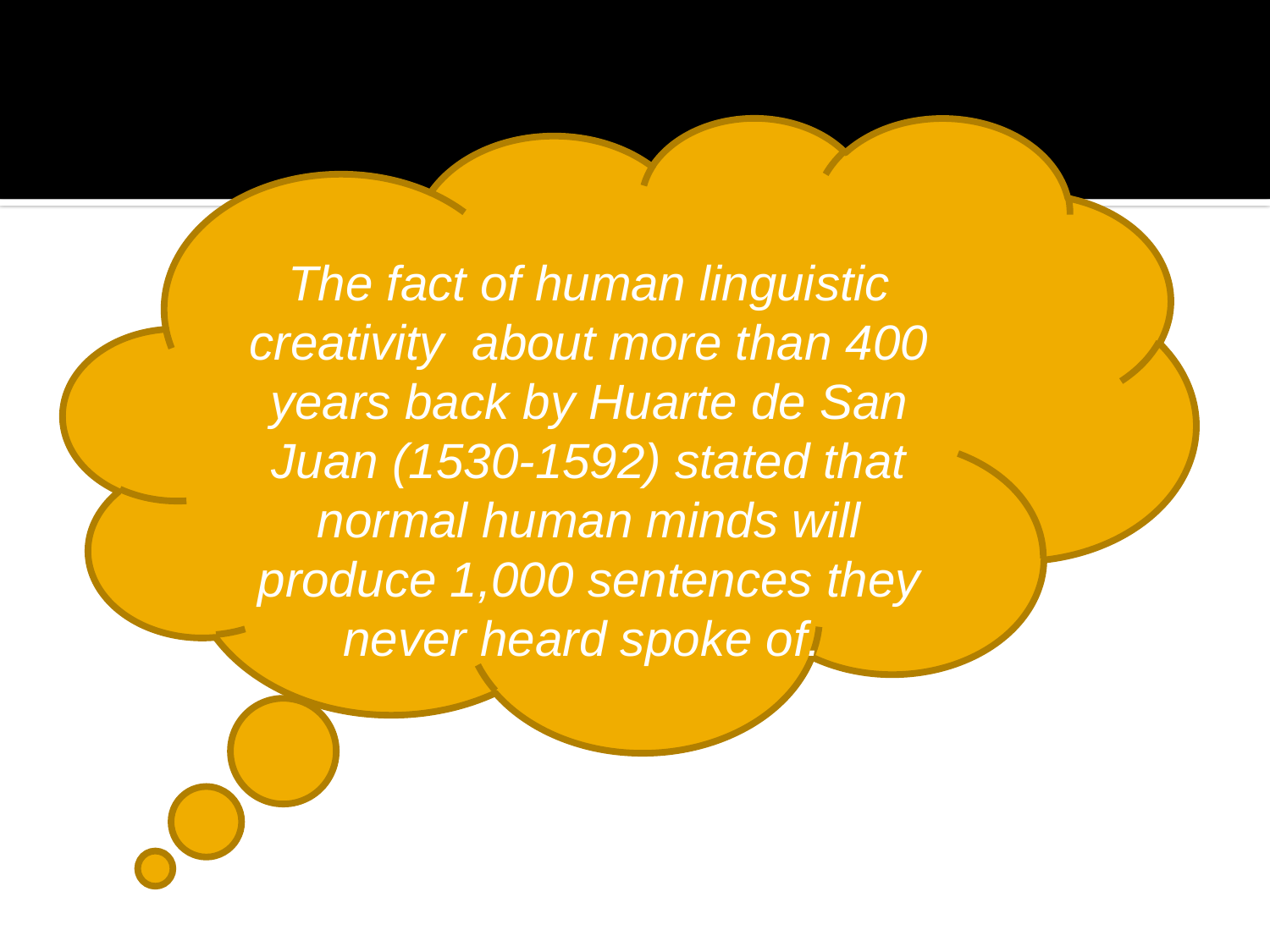

#

The fact of human linguistic creativity  about more than 400 years back by Huarte de San Juan (1530-1592) stated that normal human minds will produce 1,000 sentences they never heard spoke of.